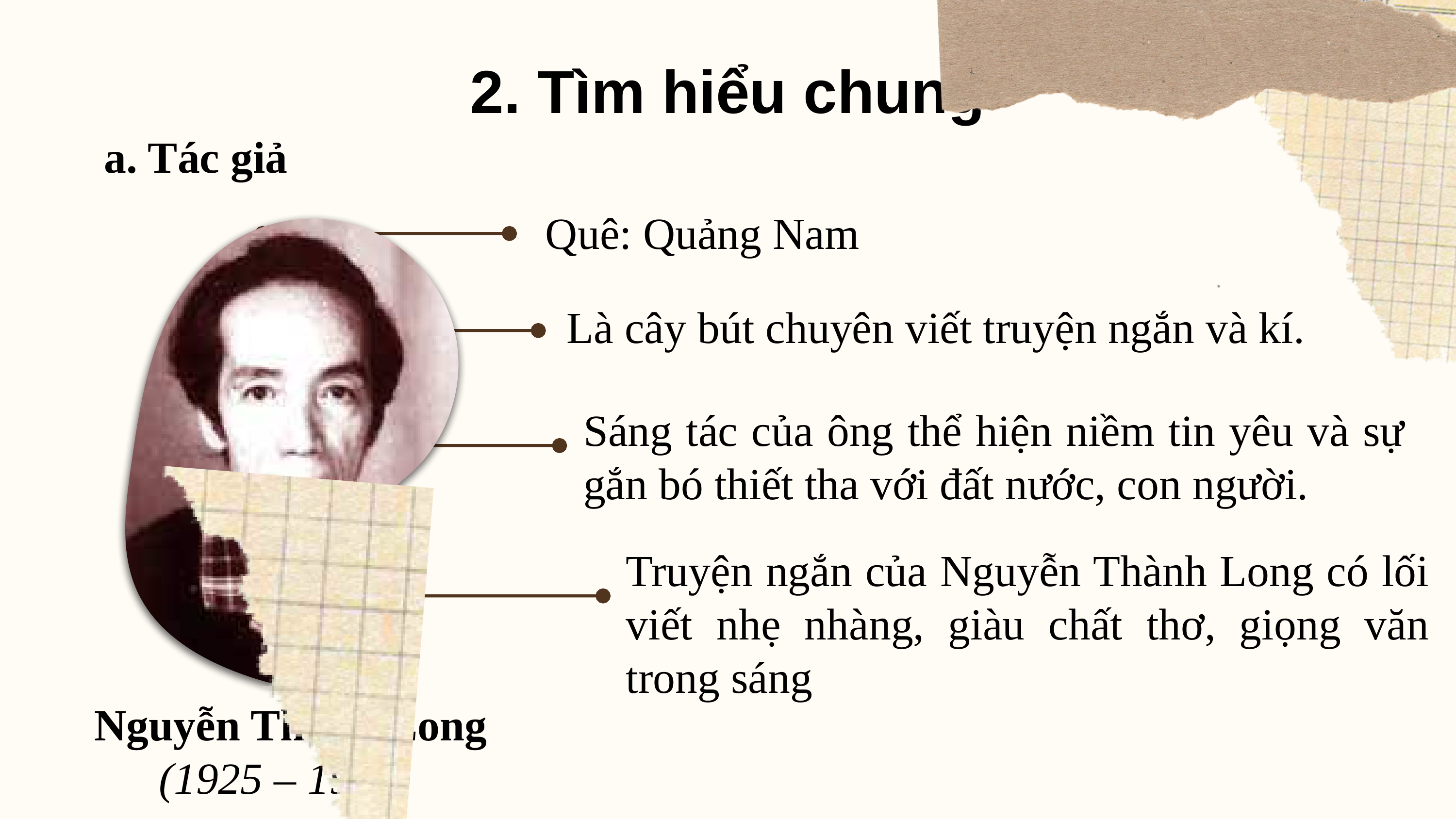

# 2. Tìm hiểu chung
a. Tác giả
Quê: Quảng Nam

Nguyễn Thành Long
(1925 – 1991)
Là cây bút chuyên viết truyện ngắn và kí.

Sáng tác của ông thể hiện niềm tin yêu và sự gắn bó thiết tha với đất nước, con người.

Truyện ngắn của Nguyễn Thành Long có lối viết nhẹ nhàng, giàu chất thơ, giọng văn trong sáng